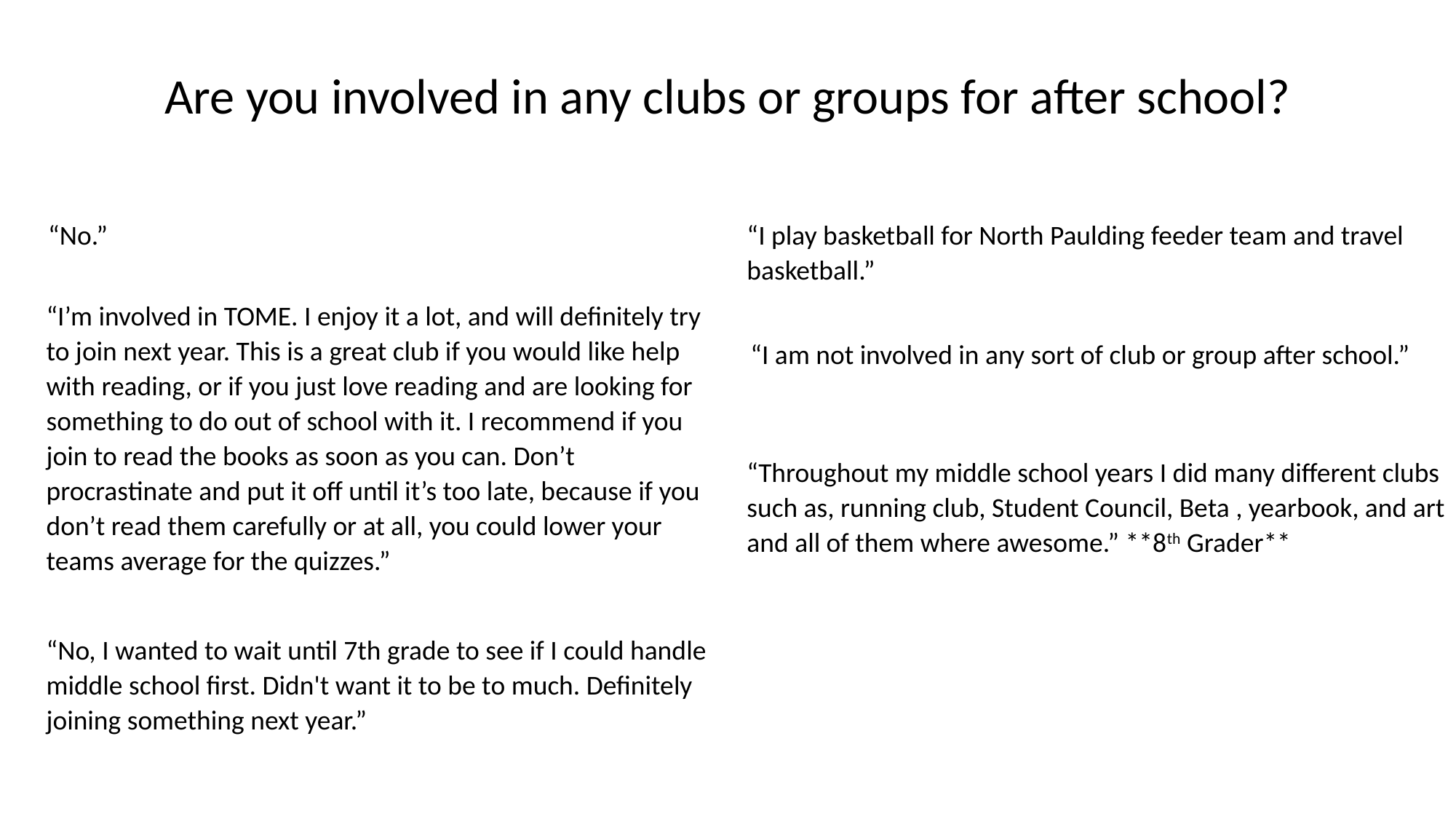

# Are you involved in any clubs or groups for after school?
“No.”
“I play basketball for North Paulding feeder team and travel basketball.”
“I’m involved in TOME. I enjoy it a lot, and will definitely try to join next year. This is a great club if you would like help with reading, or if you just love reading and are looking for something to do out of school with it. I recommend if you join to read the books as soon as you can. Don’t procrastinate and put it off until it’s too late, because if you don’t read them carefully or at all, you could lower your teams average for the quizzes.”
“I am not involved in any sort of club or group after school.”
“Throughout my middle school years I did many different clubs such as, running club, Student Council, Beta , yearbook, and art and all of them where awesome.” **8th Grader**
“No, I wanted to wait until 7th grade to see if I could handle middle school first. Didn't want it to be to much. Definitely joining something next year.”